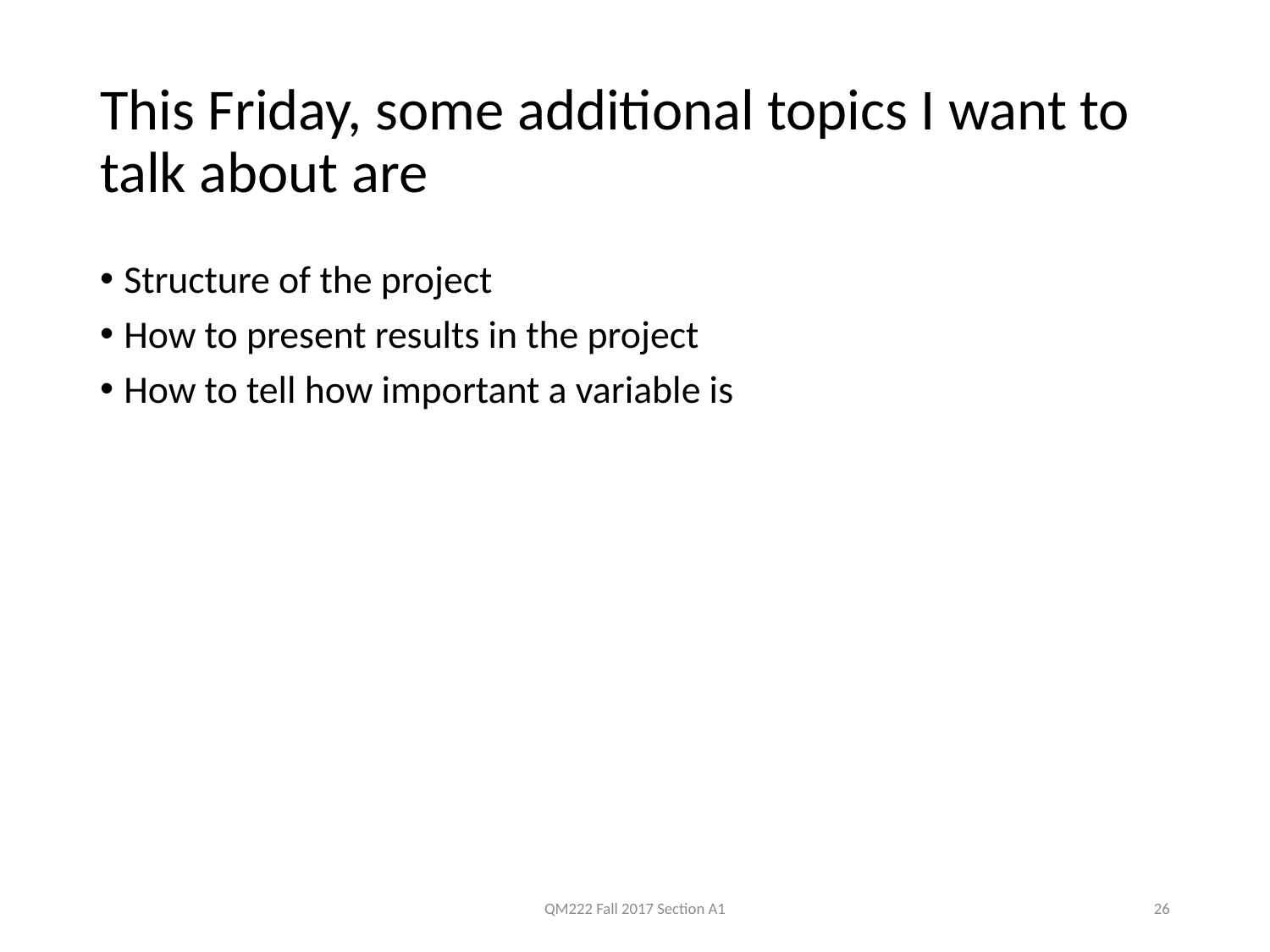

# This Friday, some additional topics I want to talk about are
Structure of the project
How to present results in the project
How to tell how important a variable is

QM222 Fall 2017 Section A1
26